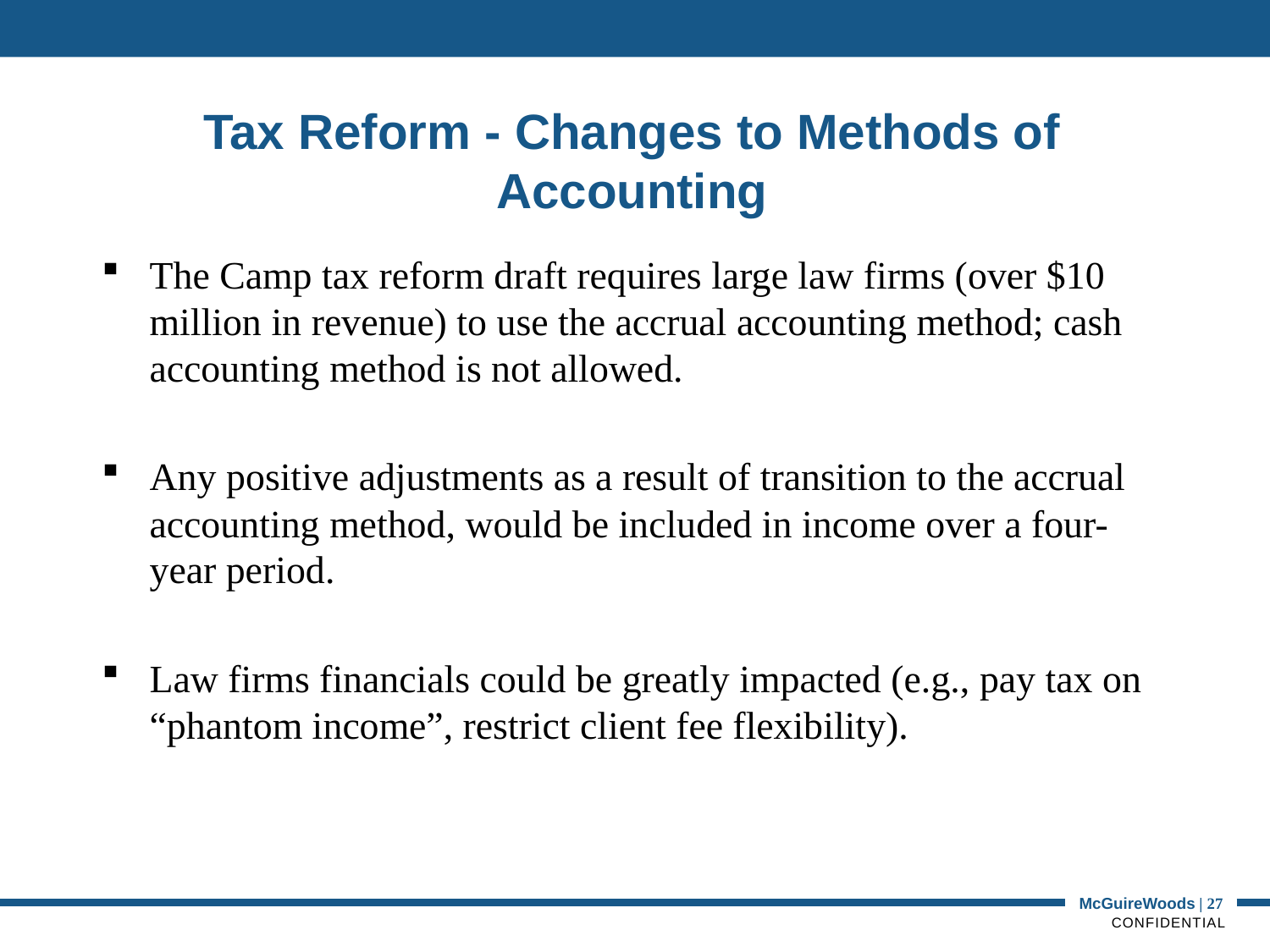

# Tax Reform - Changes to Methods of Accounting
The Camp tax reform draft requires large law firms (over $10 million in revenue) to use the accrual accounting method; cash accounting method is not allowed.

Any positive adjustments as a result of transition to the accrual accounting method, would be included in income over a four-year period.

Law firms financials could be greatly impacted (e.g., pay tax on “phantom income”, restrict client fee flexibility).